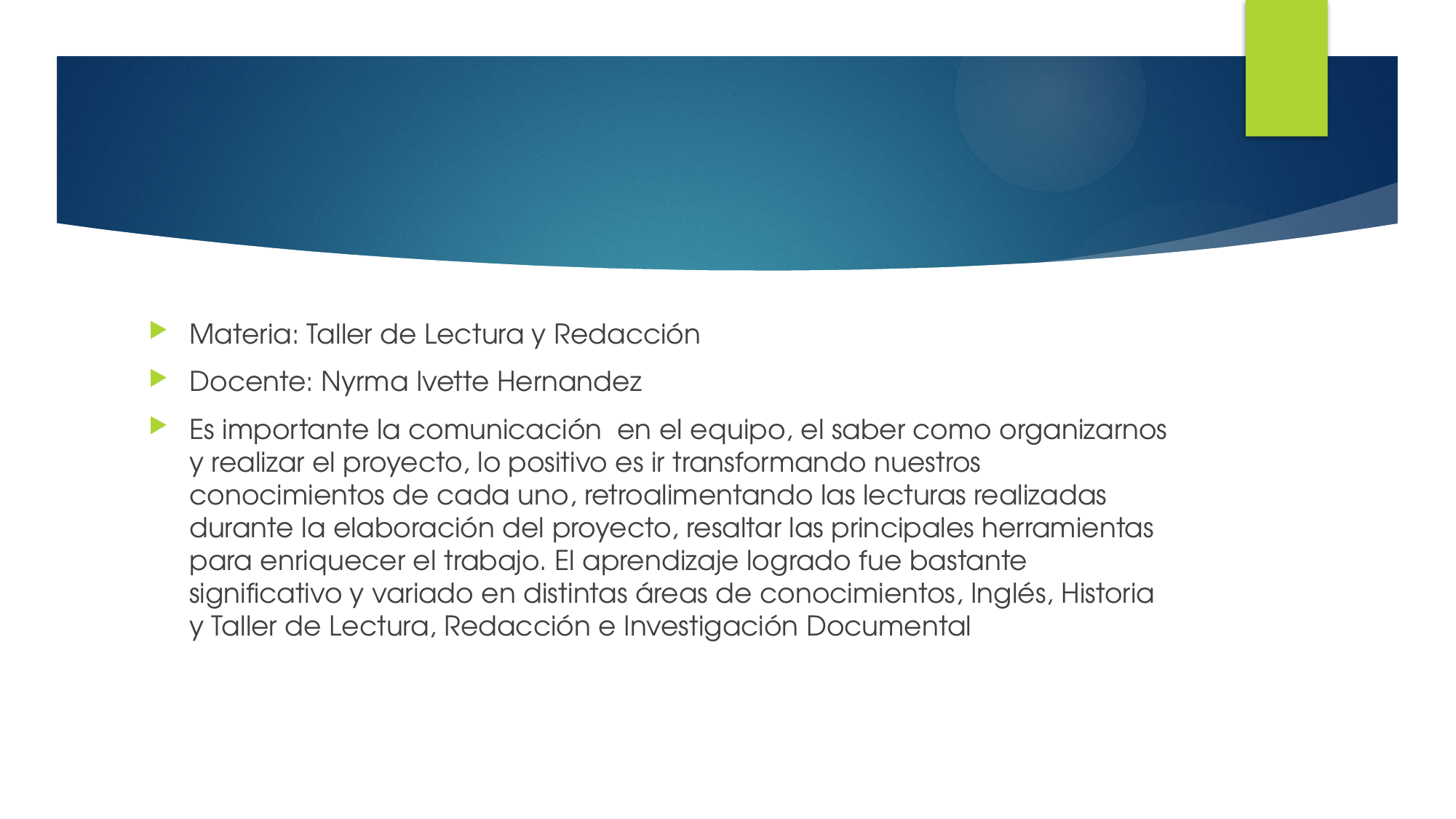

#
Materia: Taller de Lectura y Redacción
Docente: Nyrma Ivette Hernandez
Es importante la comunicación  en el equipo, el saber como organizarnos y realizar el proyecto, lo positivo es ir transformando nuestros conocimientos de cada uno, retroalimentando las lecturas realizadas durante la elaboración del proyecto, resaltar las principales herramientas para enriquecer el trabajo. El aprendizaje logrado fue bastante significativo y variado en distintas áreas de conocimientos, Inglés, Historia y Taller de Lectura, Redacción e Investigación Documental